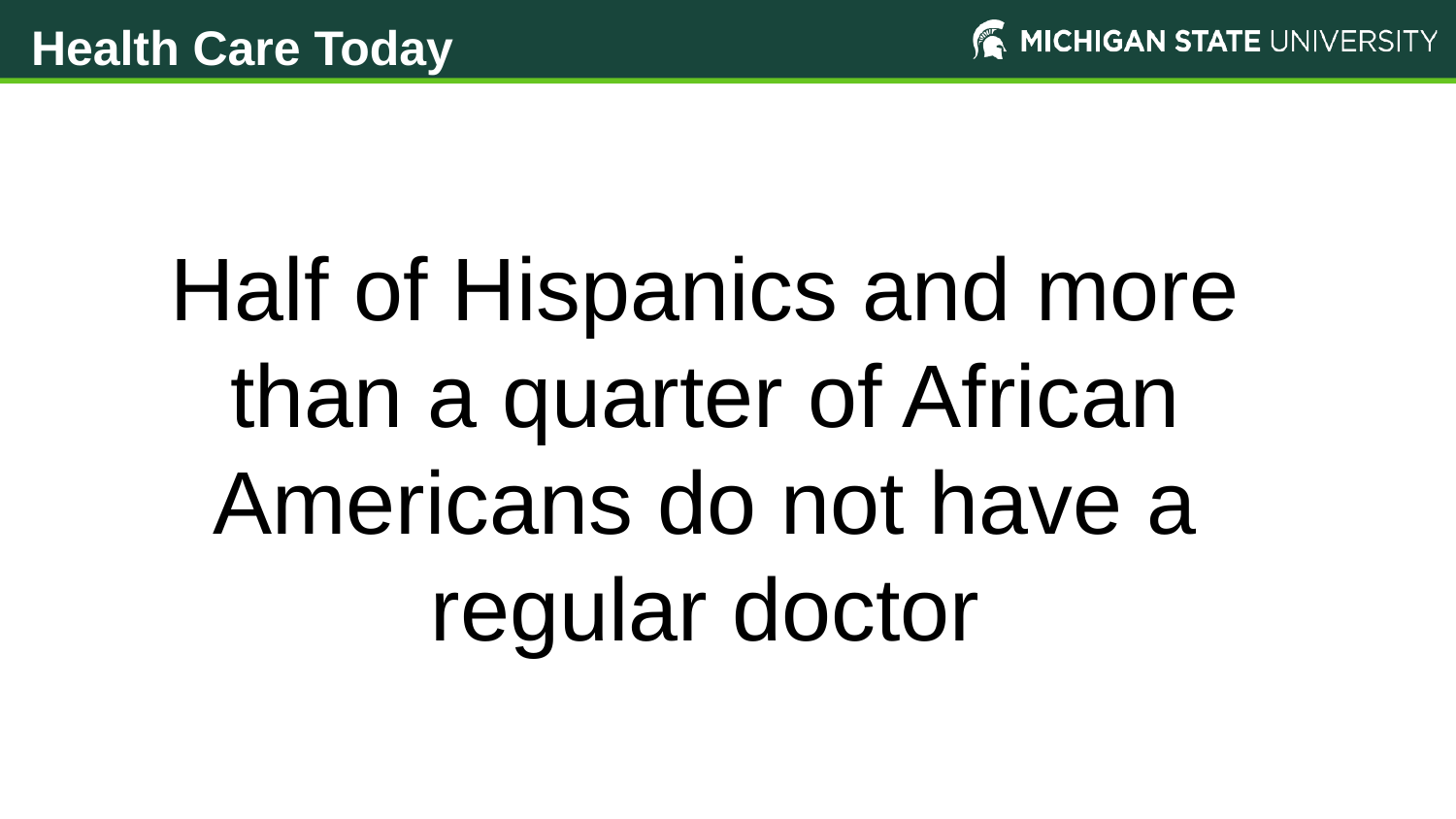

Health Care Today continued
Health Care Today
Half of Hispanics and more than a quarter of African Americans do not have a regular doctor